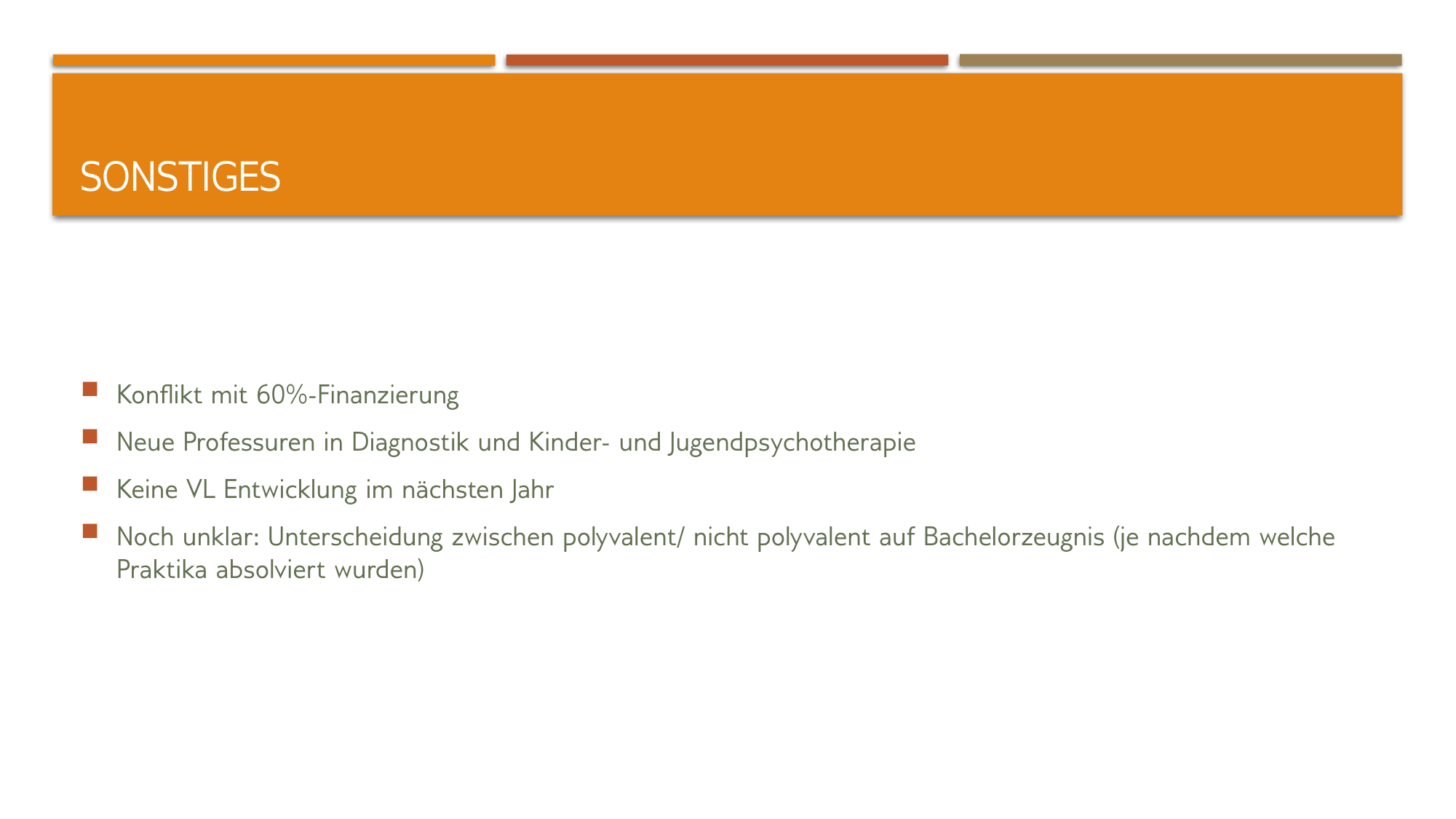

# Sonstiges
Konflikt mit 60%-Finanzierung
Neue Professuren in Diagnostik und Kinder- und Jugendpsychotherapie
Keine VL Entwicklung im nächsten Jahr
Noch unklar: Unterscheidung zwischen polyvalent/ nicht polyvalent auf Bachelorzeugnis (je nachdem welche Praktika absolviert wurden)